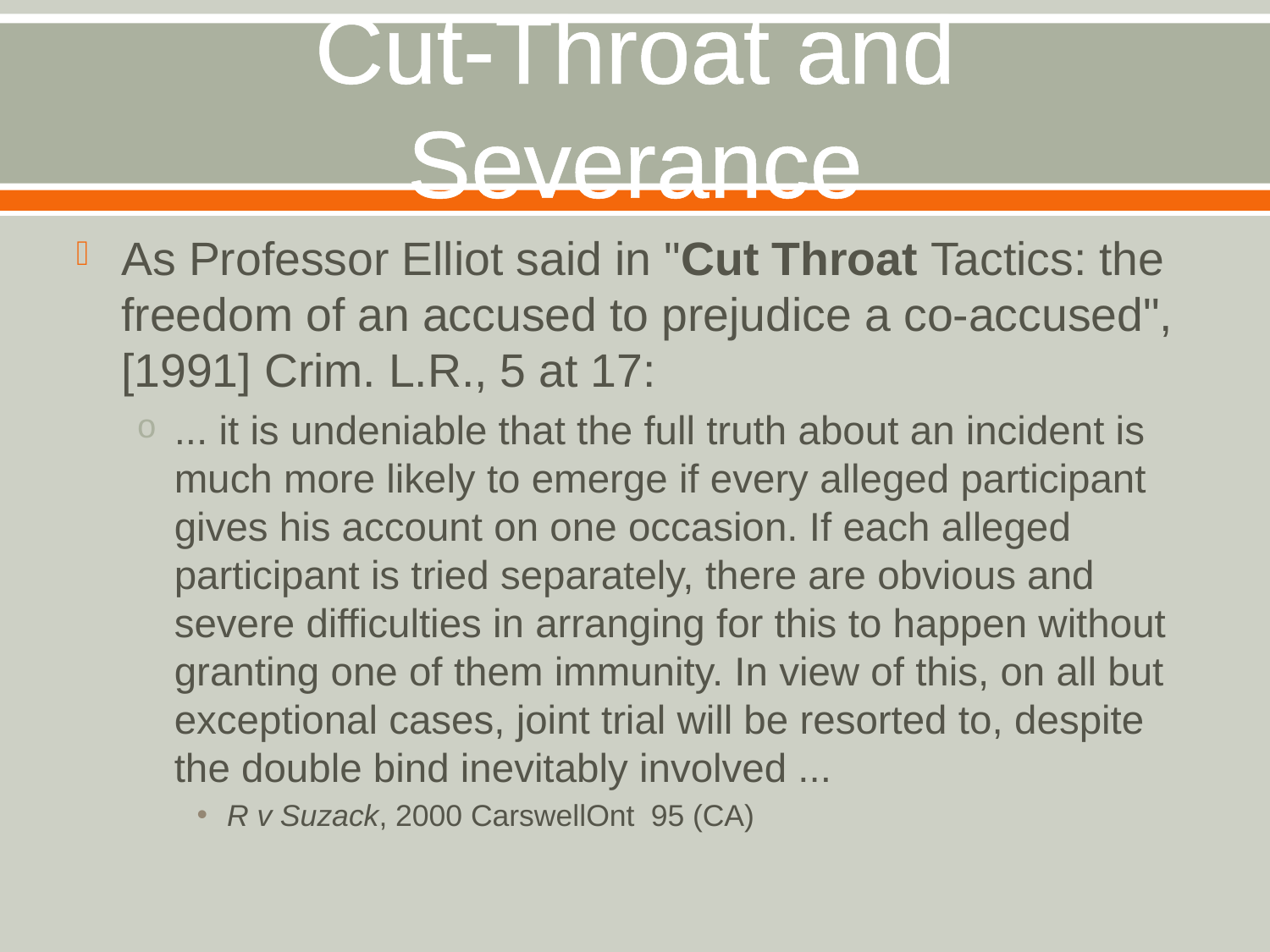

# Cut-Throat and Severance
As Professor Elliot said in "Cut Throat Tactics: the freedom of an accused to prejudice a co-accused", [1991] Crim. L.R., 5 at 17:
... it is undeniable that the full truth about an incident is much more likely to emerge if every alleged participant gives his account on one occasion. If each alleged participant is tried separately, there are obvious and severe difficulties in arranging for this to happen without granting one of them immunity. In view of this, on all but exceptional cases, joint trial will be resorted to, despite the double bind inevitably involved ...
R v Suzack, 2000 CarswellOnt  95 (CA)